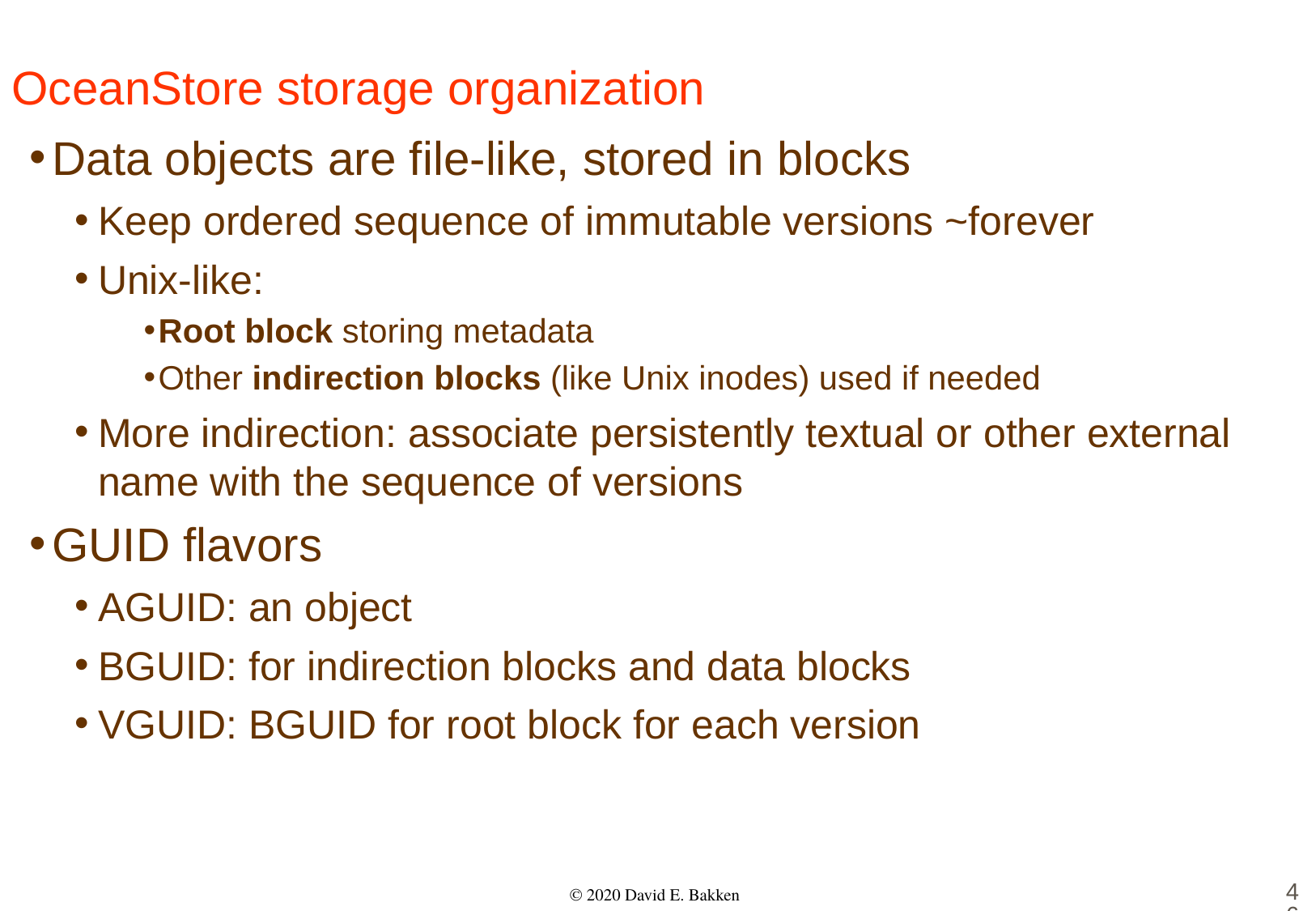

# OceanStore storage organization
Data objects are file-like, stored in blocks
Keep ordered sequence of immutable versions ~forever
Unix-like:
Root block storing metadata
Other indirection blocks (like Unix inodes) used if needed
More indirection: associate persistently textual or other external name with the sequence of versions
GUID flavors
AGUID: an object
BGUID: for indirection blocks and data blocks
VGUID: BGUID for root block for each version

46
© 2020 David E. Bakken